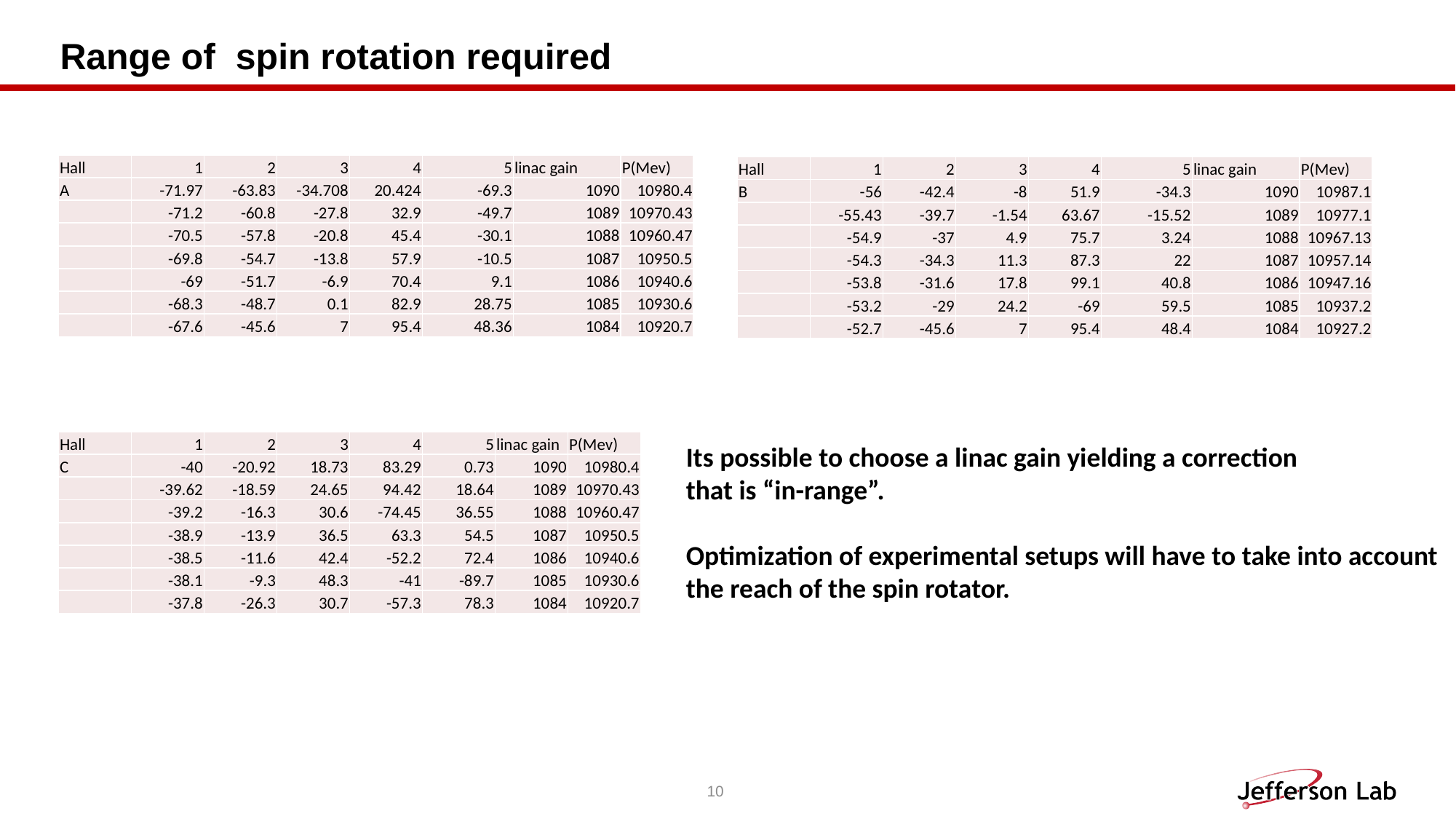

# Range of  spin rotation required
| Hall | 1 | 2 | 3 | 4 | 5 | linac gain | P(Mev) |
| --- | --- | --- | --- | --- | --- | --- | --- |
| A | -71.97 | -63.83 | -34.708 | 20.424 | -69.3 | 1090 | 10980.4 |
|  | -71.2 | -60.8 | -27.8 | 32.9 | -49.7 | 1089 | 10970.43 |
|  | -70.5 | -57.8 | -20.8 | 45.4 | -30.1 | 1088 | 10960.47 |
|  | -69.8 | -54.7 | -13.8 | 57.9 | -10.5 | 1087 | 10950.5 |
|  | -69 | -51.7 | -6.9 | 70.4 | 9.1 | 1086 | 10940.6 |
|  | -68.3 | -48.7 | 0.1 | 82.9 | 28.75 | 1085 | 10930.6 |
|  | -67.6 | -45.6 | 7 | 95.4 | 48.36 | 1084 | 10920.7 |
| Hall | 1 | 2 | 3 | 4 | 5 | linac gain | P(Mev) |
| --- | --- | --- | --- | --- | --- | --- | --- |
| B | -56 | -42.4 | -8 | 51.9 | -34.3 | 1090 | 10987.1 |
|  | -55.43 | -39.7 | -1.54 | 63.67 | -15.52 | 1089 | 10977.1 |
|  | -54.9 | -37 | 4.9 | 75.7 | 3.24 | 1088 | 10967.13 |
|  | -54.3 | -34.3 | 11.3 | 87.3 | 22 | 1087 | 10957.14 |
|  | -53.8 | -31.6 | 17.8 | 99.1 | 40.8 | 1086 | 10947.16 |
|  | -53.2 | -29 | 24.2 | -69 | 59.5 | 1085 | 10937.2 |
|  | -52.7 | -45.6 | 7 | 95.4 | 48.4 | 1084 | 10927.2 |
| Hall | 1 | 2 | 3 | 4 | 5 | linac gain | P(Mev) |
| --- | --- | --- | --- | --- | --- | --- | --- |
| C | -40 | -20.92 | 18.73 | 83.29 | 0.73 | 1090 | 10980.4 |
|  | -39.62 | -18.59 | 24.65 | 94.42 | 18.64 | 1089 | 10970.43 |
|  | -39.2 | -16.3 | 30.6 | -74.45 | 36.55 | 1088 | 10960.47 |
|  | -38.9 | -13.9 | 36.5 | 63.3 | 54.5 | 1087 | 10950.5 |
|  | -38.5 | -11.6 | 42.4 | -52.2 | 72.4 | 1086 | 10940.6 |
|  | -38.1 | -9.3 | 48.3 | -41 | -89.7 | 1085 | 10930.6 |
|  | -37.8 | -26.3 | 30.7 | -57.3 | 78.3 | 1084 | 10920.7 |
Its possible to choose a linac gain yielding a correction
that is “in-range”.

Optimization of experimental setups will have to take into account
the reach of the spin rotator.
10